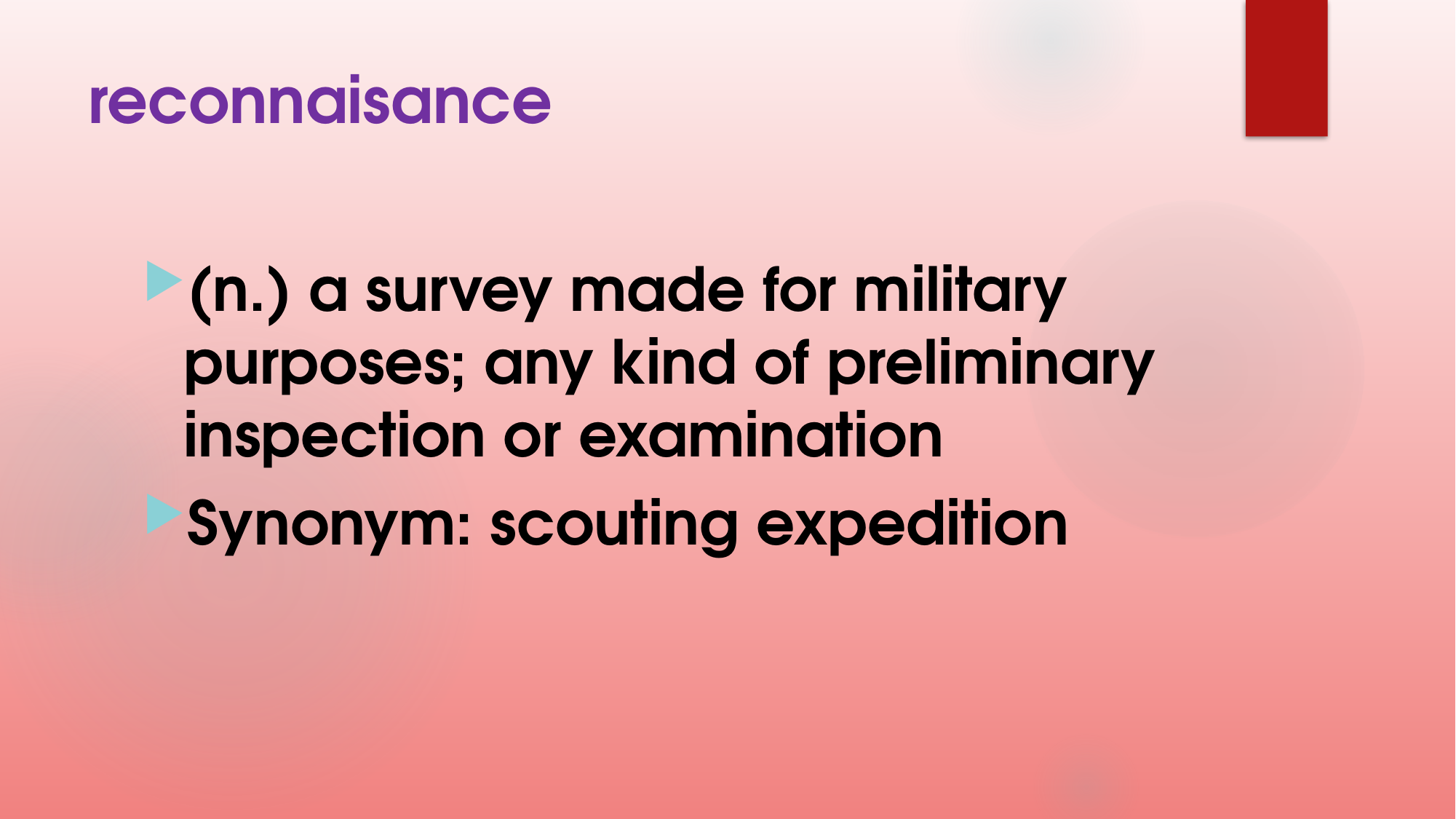

# reconnaisance
(n.) a survey made for military purposes; any kind of preliminary inspection or examination
Synonym: scouting expedition